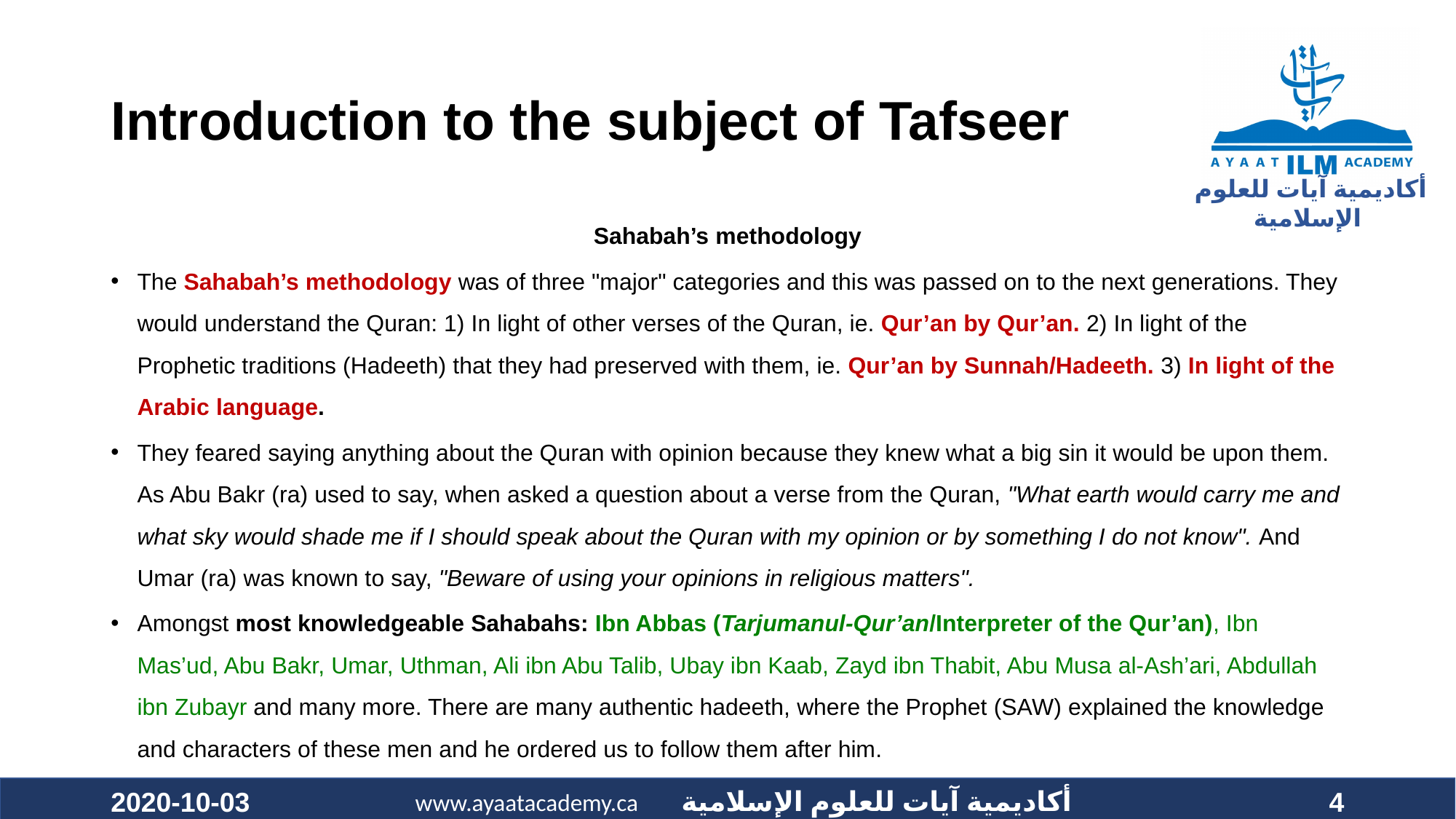

# Introduction to the subject of Tafseer
Sahabah’s methodology
The Sahabah’s methodology was of three "major" categories and this was passed on to the next generations. They would understand the Quran: 1) In light of other verses of the Quran, ie. Qur’an by Qur’an. 2) In light of the Prophetic traditions (Hadeeth) that they had preserved with them, ie. Qur’an by Sunnah/Hadeeth. 3) In light of the Arabic language.
They feared saying anything about the Quran with opinion because they knew what a big sin it would be upon them. As Abu Bakr (ra) used to say, when asked a question about a verse from the Quran, "What earth would carry me and what sky would shade me if I should speak about the Quran with my opinion or by something I do not know". And Umar (ra) was known to say, "Beware of using your opinions in religious matters".
Amongst most knowledgeable Sahabahs: Ibn Abbas (Tarjumanul-Qur’an/Interpreter of the Qur’an), Ibn Mas’ud, Abu Bakr, Umar, Uthman, Ali ibn Abu Talib, Ubay ibn Kaab, Zayd ibn Thabit, Abu Musa al-Ash’ari, Abdullah ibn Zubayr and many more. There are many authentic hadeeth, where the Prophet (SAW) explained the knowledge and characters of these men and he ordered us to follow them after him.

2020-10-03
4